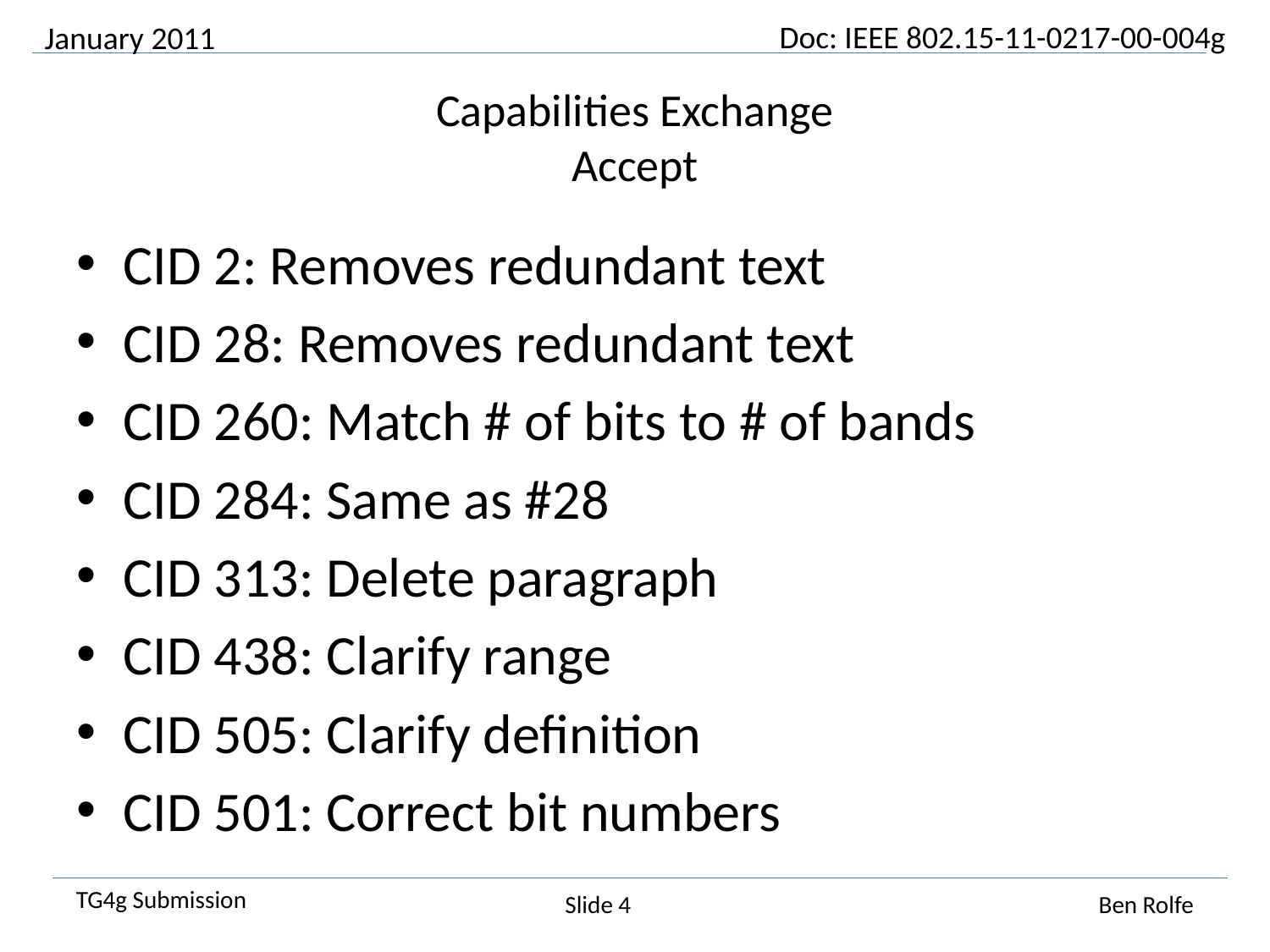

January 2011
# Capabilities Exchange Accept
CID 2: Removes redundant text
CID 28: Removes redundant text
CID 260: Match # of bits to # of bands
CID 284: Same as #28
CID 313: Delete paragraph
CID 438: Clarify range
CID 505: Clarify definition
CID 501: Correct bit numbers

Slide 4
Ben Rolfe